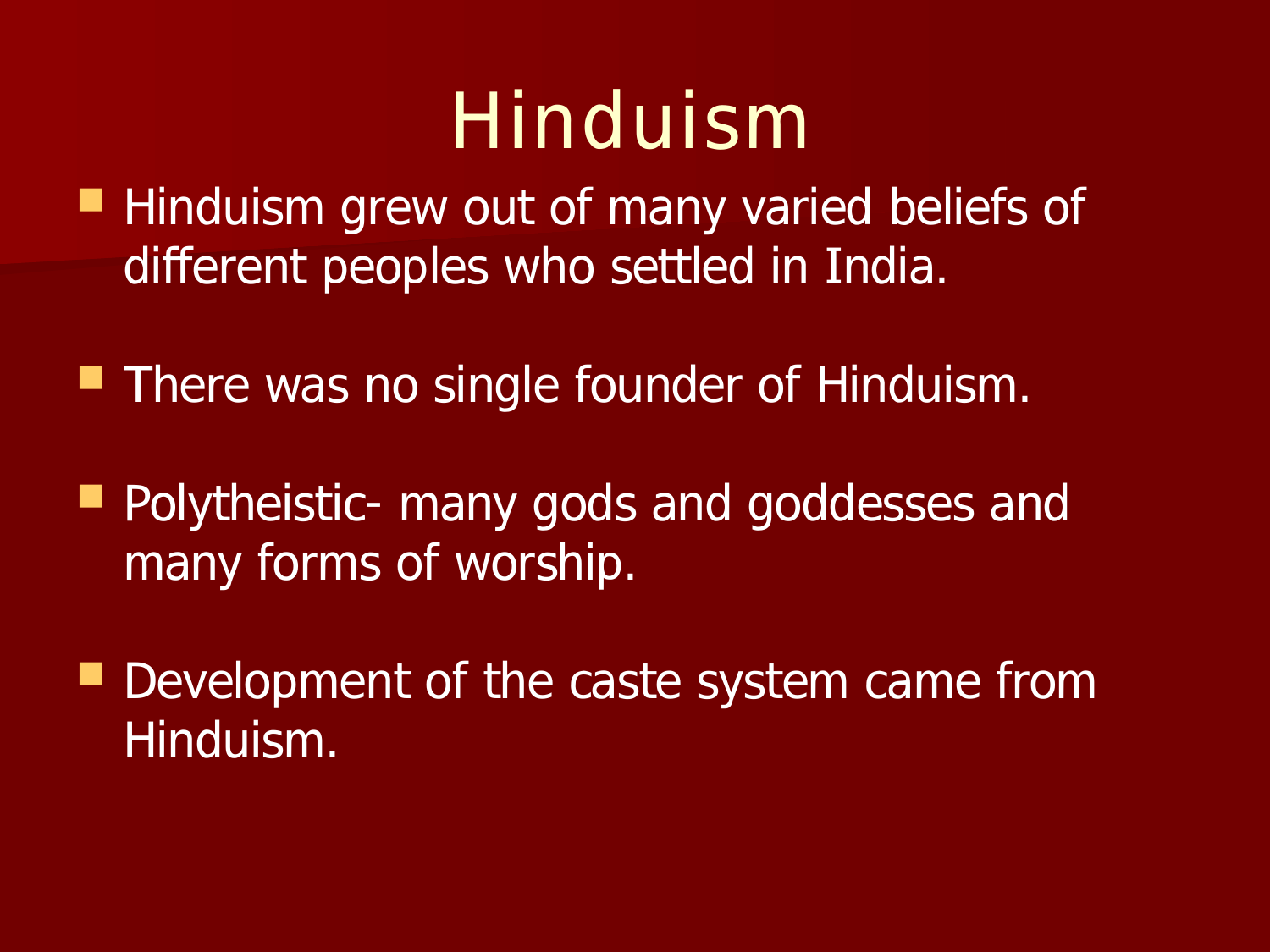

# Hinduism
Hinduism grew out of many varied beliefs of different peoples who settled in India.

There was no single founder of Hinduism.

Polytheistic- many gods and goddesses and many forms of worship.

Development of the caste system came from Hinduism.